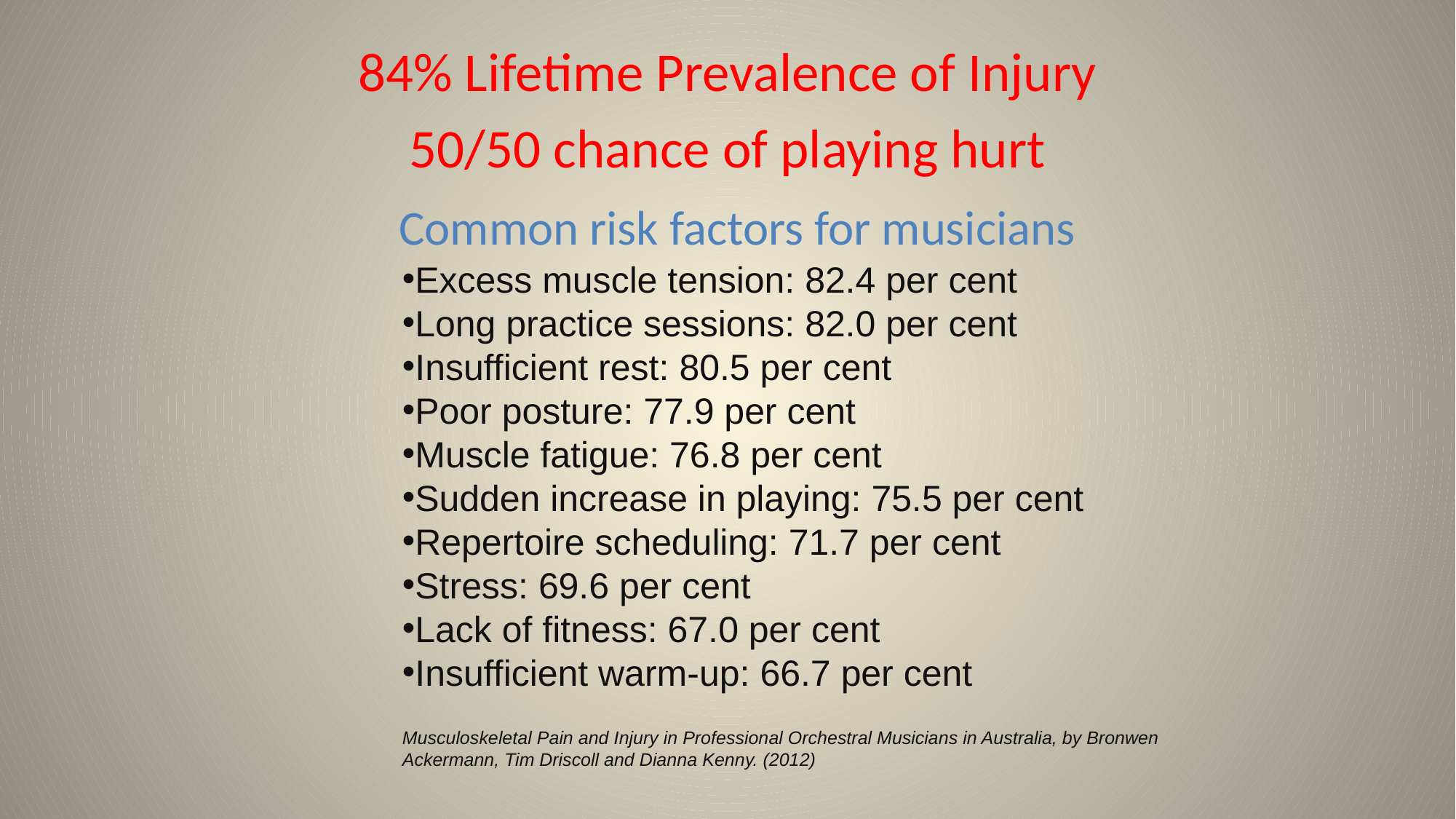

84% Lifetime Prevalence of Injury
50/50 chance of playing hurt
# Common risk factors for musicians

Excess muscle tension: 82.4 per cent
Long practice sessions: 82.0 per cent
Insufficient rest: 80.5 per cent
Poor posture: 77.9 per cent
Muscle fatigue: 76.8 per cent
Sudden increase in playing: 75.5 per cent
Repertoire scheduling: 71.7 per cent
Stress: 69.6 per cent
Lack of fitness: 67.0 per cent
Insufficient warm-up: 66.7 per cent

Musculoskeletal Pain and Injury in Professional Orchestral Musicians in Australia, by Bronwen Ackermann, Tim Driscoll and Dianna Kenny. (2012)